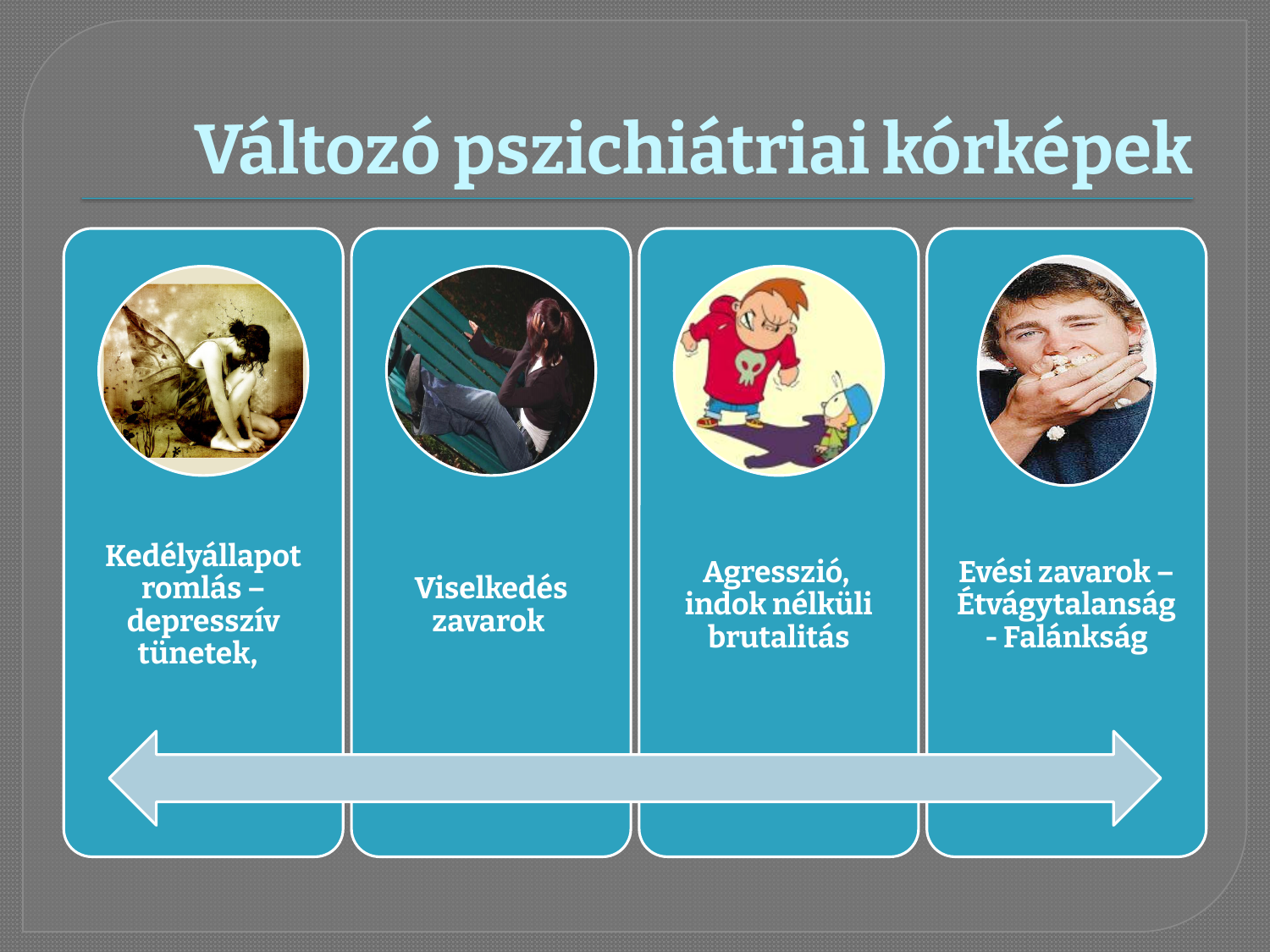

# Változó pszichiátriai kórképek
Kedélyállapot romlás – depresszív tünetek,
Viselkedés zavarok
Agresszió,  indok nélküli brutalitás
Evési zavarok – Étvágytalanság- Falánkság